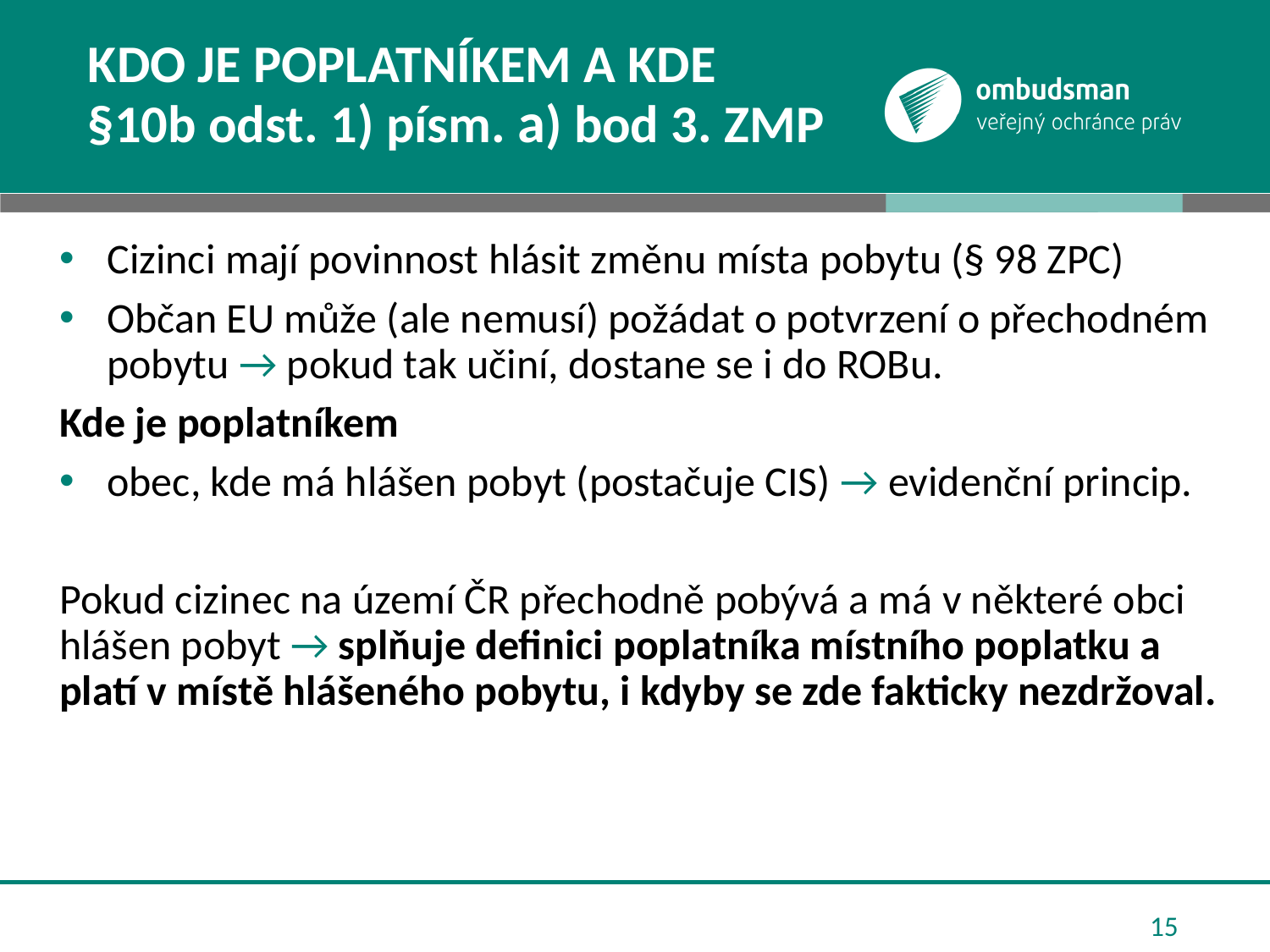

# Kdo je poplatníkem a kde §10b odst. 1) písm. a) bod 3. ZMP
Cizinci mají povinnost hlásit změnu místa pobytu (§ 98 ZPC)
Občan EU může (ale nemusí) požádat o potvrzení o přechodném pobytu → pokud tak učiní, dostane se i do ROBu.
Kde je poplatníkem
obec, kde má hlášen pobyt (postačuje CIS) → evidenční princip.

Pokud cizinec na území ČR přechodně pobývá a má v některé obci hlášen pobyt → splňuje definici poplatníka místního poplatku a platí v místě hlášeného pobytu, i kdyby se zde fakticky nezdržoval.

15